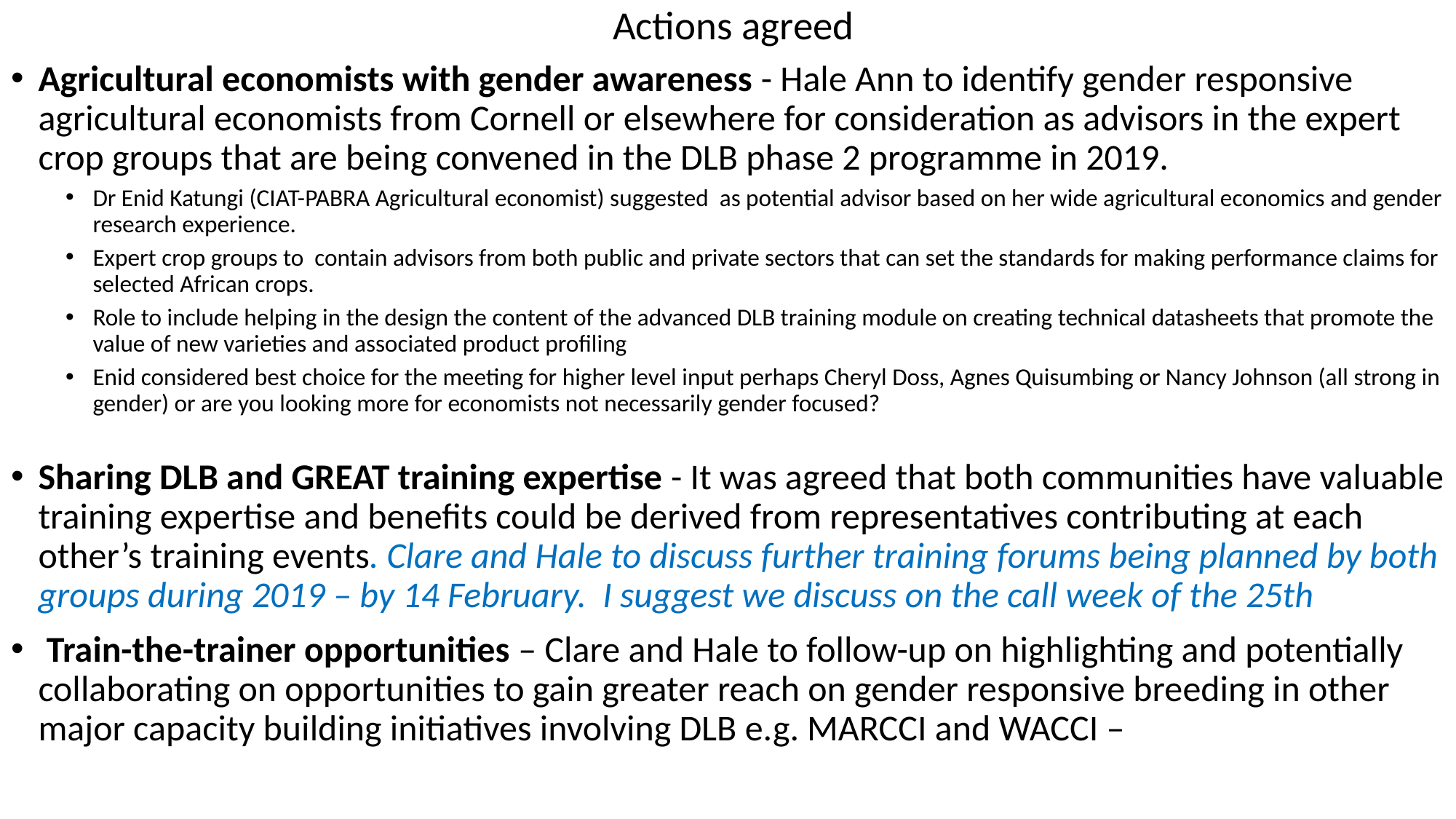

# Actions agreed
Agricultural economists with gender awareness - Hale Ann to identify gender responsive agricultural economists from Cornell or elsewhere for consideration as advisors in the expert crop groups that are being convened in the DLB phase 2 programme in 2019.
Dr Enid Katungi (CIAT-PABRA Agricultural economist) suggested  as potential advisor based on her wide agricultural economics and gender research experience.
Expert crop groups to  contain advisors from both public and private sectors that can set the standards for making performance claims for selected African crops.
Role to include helping in the design the content of the advanced DLB training module on creating technical datasheets that promote the value of new varieties and associated product profiling
Enid considered best choice for the meeting for higher level input perhaps Cheryl Doss, Agnes Quisumbing or Nancy Johnson (all strong in gender) or are you looking more for economists not necessarily gender focused?
Sharing DLB and GREAT training expertise - It was agreed that both communities have valuable training expertise and benefits could be derived from representatives contributing at each other’s training events. Clare and Hale to discuss further training forums being planned by both groups during 2019 – by 14 February.  I suggest we discuss on the call week of the 25th
 Train-the-trainer opportunities – Clare and Hale to follow-up on highlighting and potentially collaborating on opportunities to gain greater reach on gender responsive breeding in other major capacity building initiatives involving DLB e.g. MARCCI and WACCI –